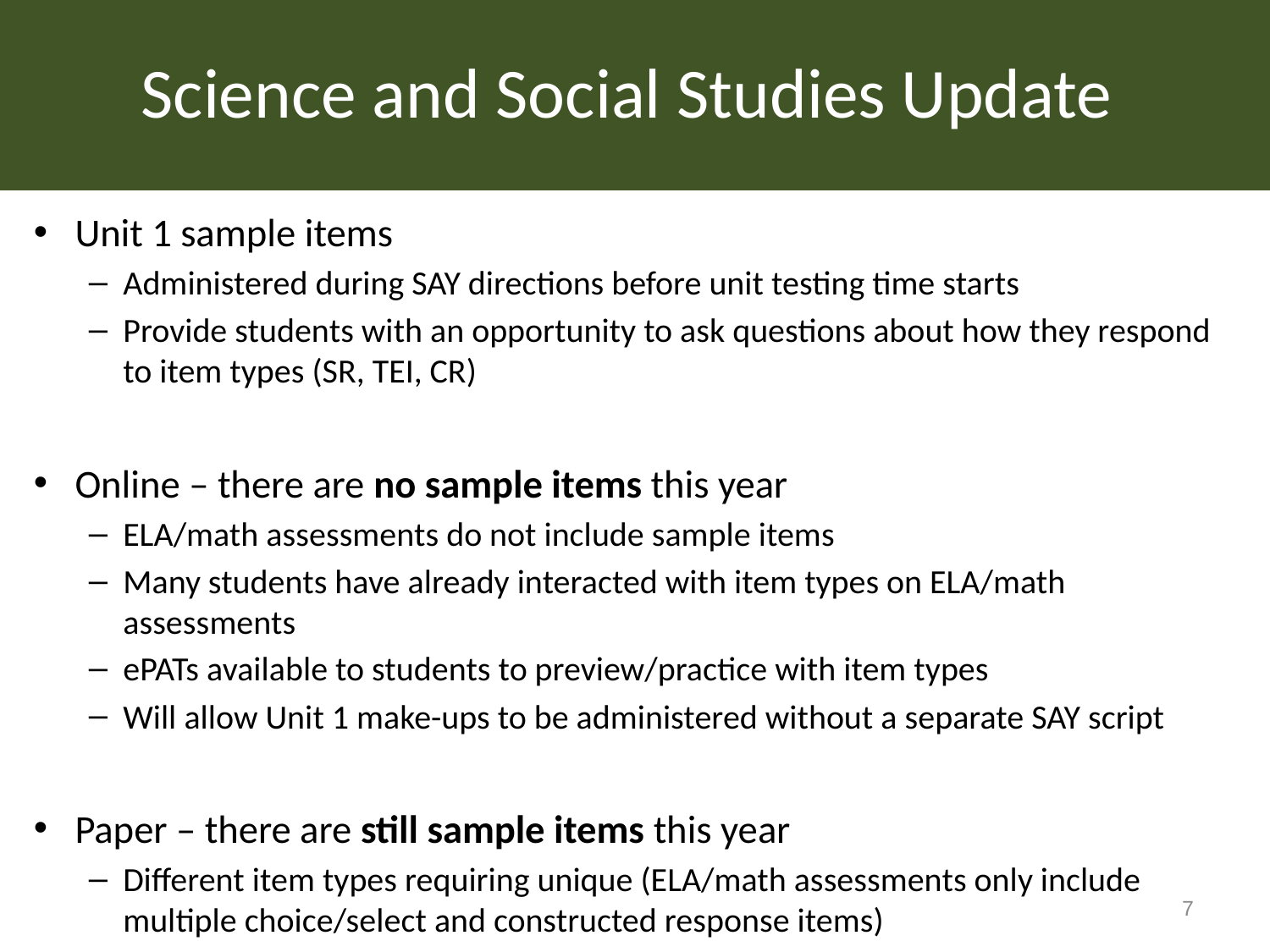

# Science and Social Studies Update
Unit 1 sample items
Administered during SAY directions before unit testing time starts
Provide students with an opportunity to ask questions about how they respond to item types (SR, TEI, CR)

Online – there are no sample items this year
ELA/math assessments do not include sample items
Many students have already interacted with item types on ELA/math assessments
ePATs available to students to preview/practice with item types
Will allow Unit 1 make-ups to be administered without a separate SAY script

Paper – there are still sample items this year
Different item types requiring unique (ELA/math assessments only include multiple choice/select and constructed response items)
7